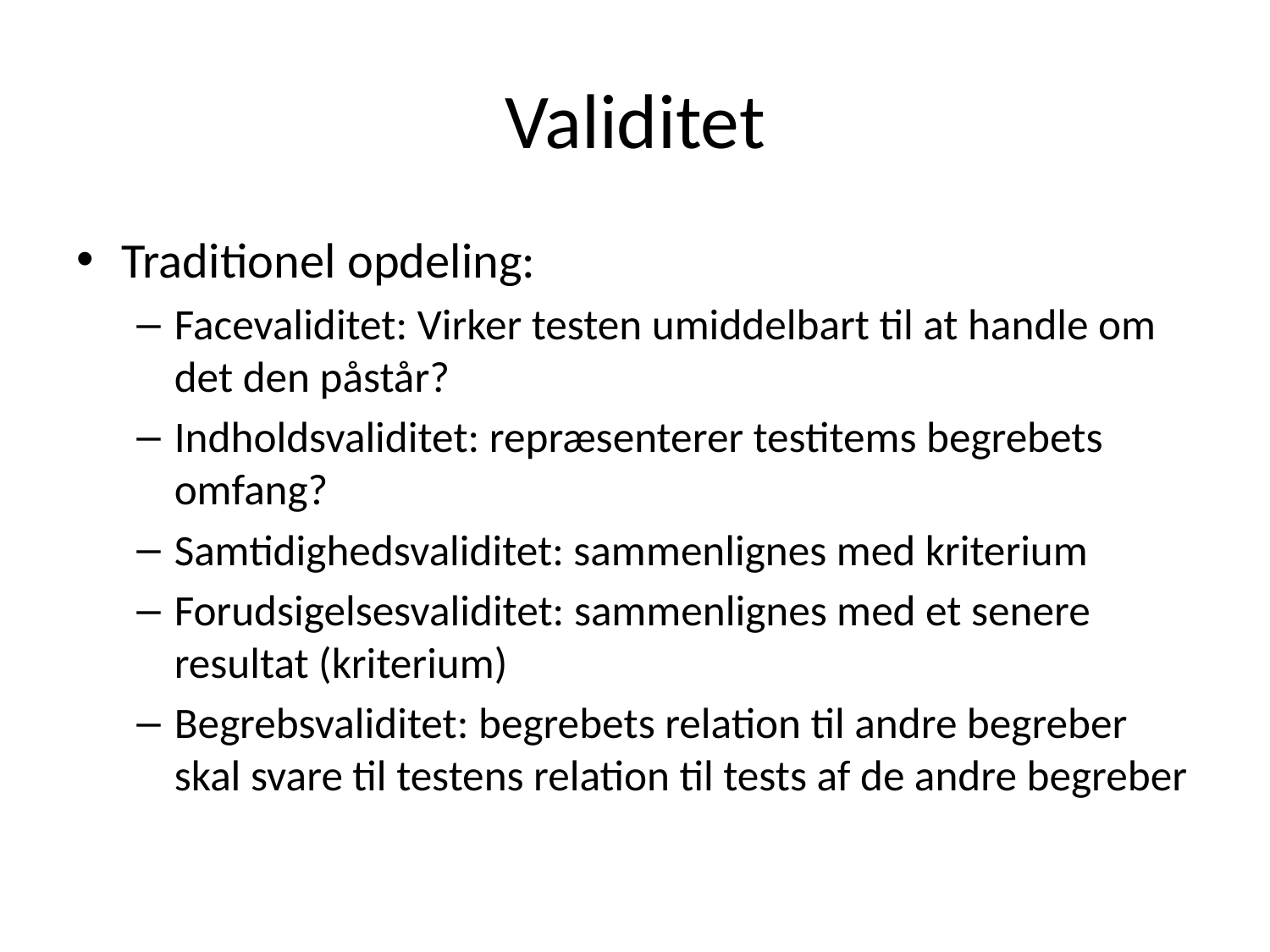

# Validitet
Traditionel opdeling:
Facevaliditet: Virker testen umiddelbart til at handle om det den påstår?
Indholdsvaliditet: repræsenterer testitems begrebets omfang?
Samtidighedsvaliditet: sammenlignes med kriterium
Forudsigelsesvaliditet: sammenlignes med et senere resultat (kriterium)
Begrebsvaliditet: begrebets relation til andre begreber skal svare til testens relation til tests af de andre begreber